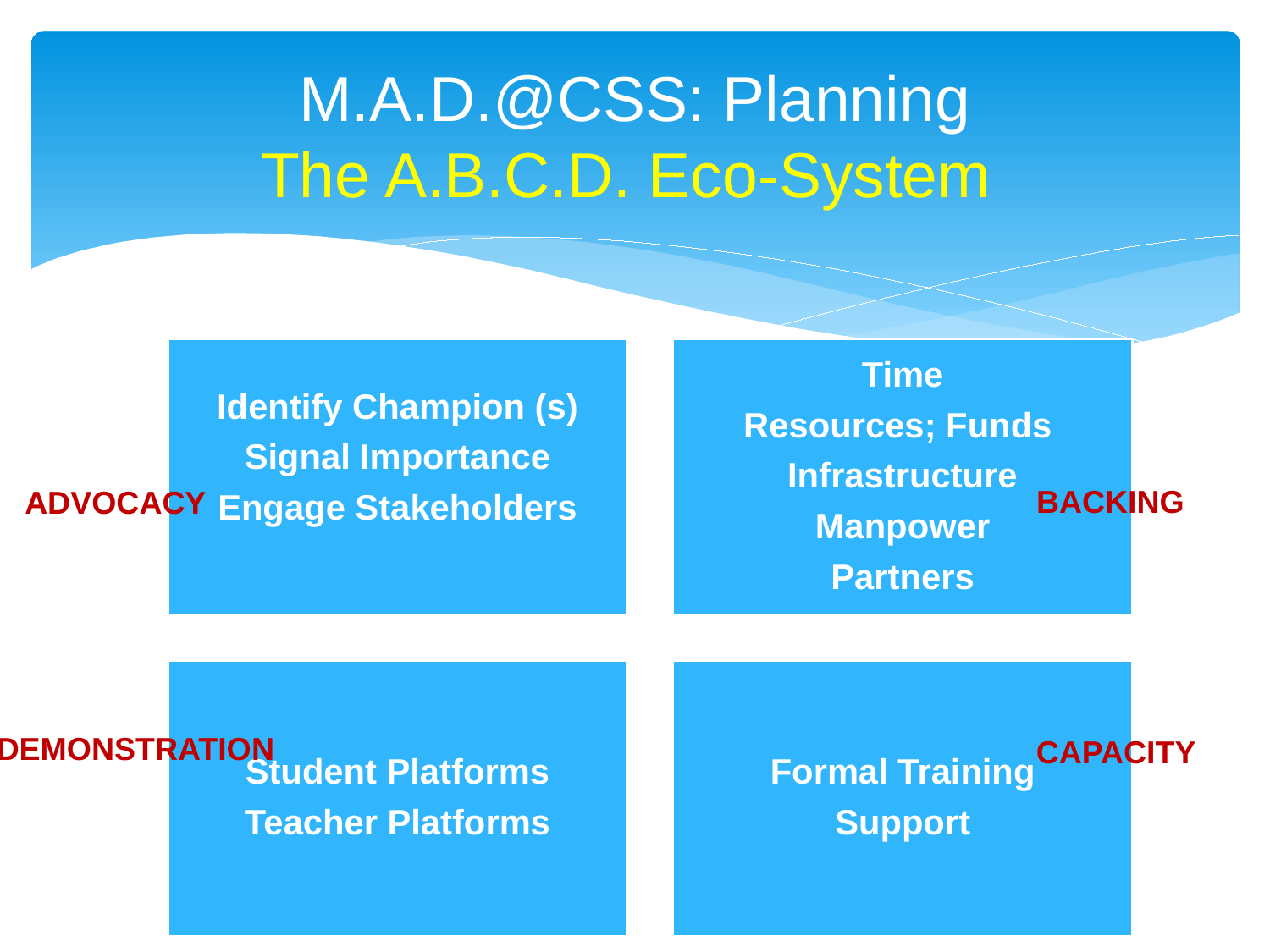

# M.A.D.@CSS: Planning The A.B.C.D. Eco-System
Identify Champion (s)
Signal Importance
Engage Stakeholders

Time
Resources; Funds
Infrastructure
Manpower
Partners
Student Platforms
Teacher Platforms
Formal Training
Support
BACKING
ADVOCACY
DEMONSTRATION
CAPACITY